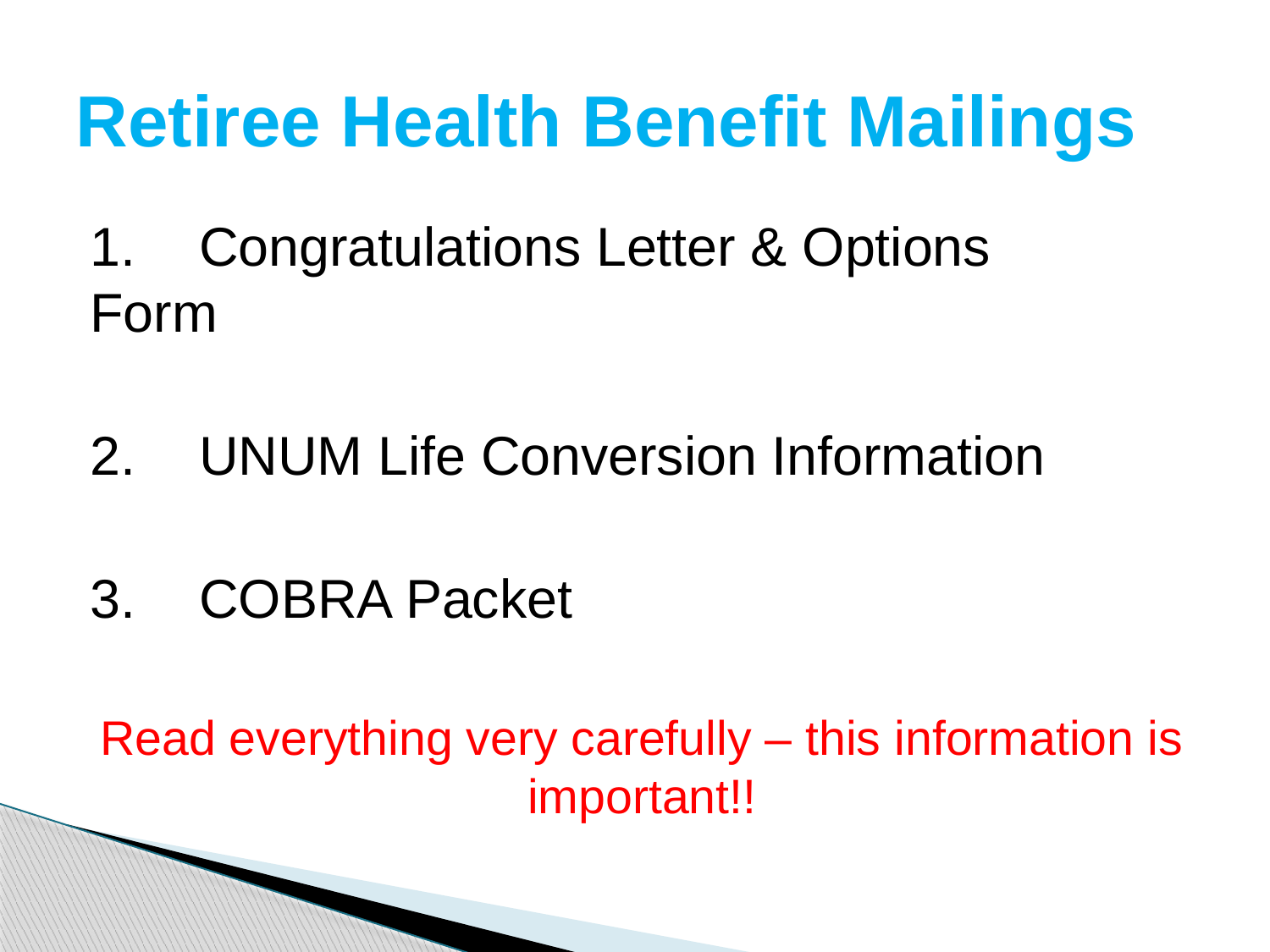

# Retiree Health Benefit Mailings
1.	Congratulations Letter & Options 	Form

2.	UNUM Life Conversion Information

3. 	COBRA Packet

Read everything very carefully – this information is important!!